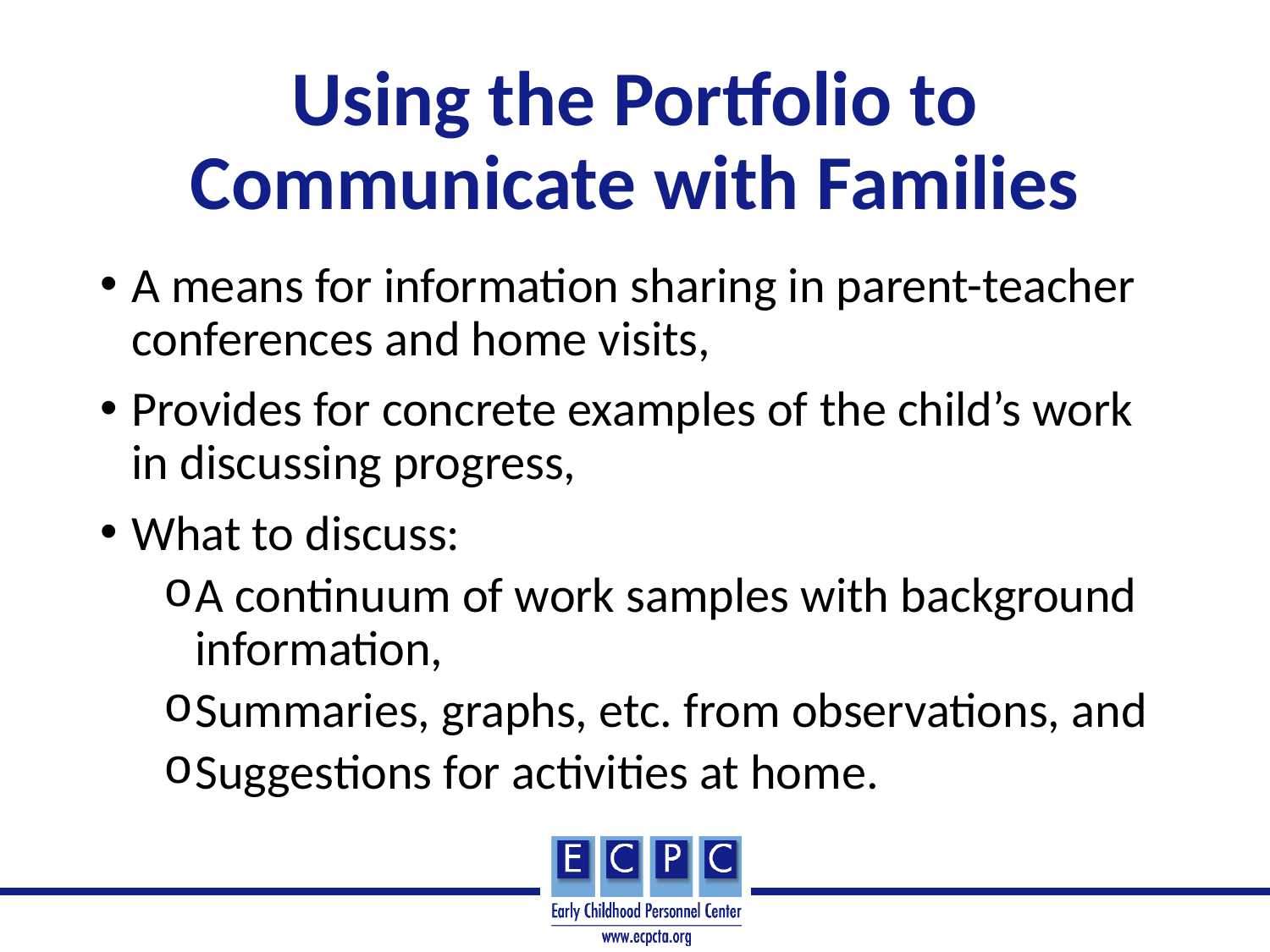

# Using the Portfolio to Communicate with Families
A means for information sharing in parent-teacher conferences and home visits,
Provides for concrete examples of the child’s work in discussing progress,
What to discuss:
A continuum of work samples with background information,
Summaries, graphs, etc. from observations, and
Suggestions for activities at home.